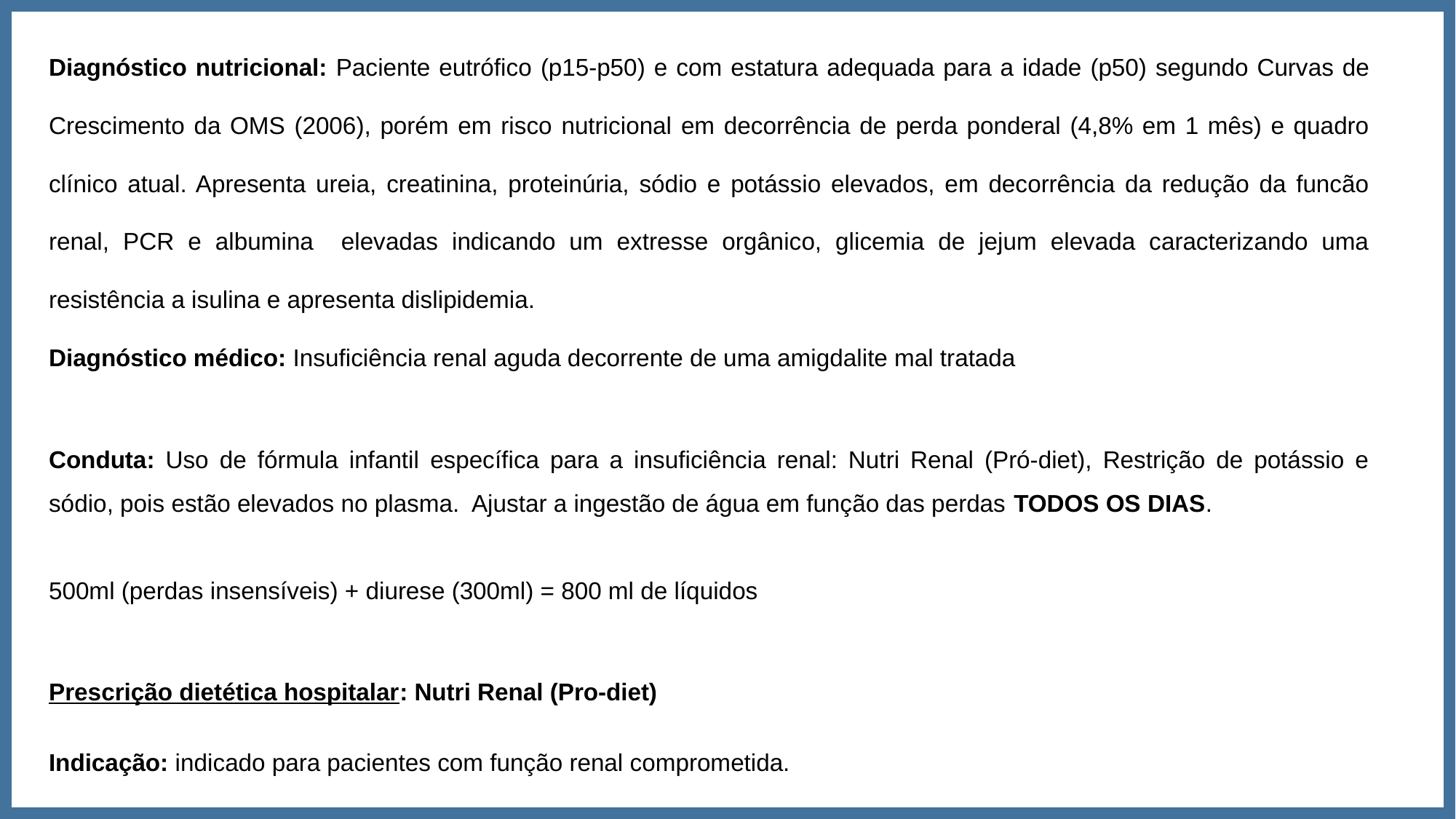

Diagnóstico nutricional: Paciente eutrófico (p15-p50) e com estatura adequada para a idade (p50) segundo Curvas de Crescimento da OMS (2006), porém em risco nutricional em decorrência de perda ponderal (4,8% em 1 mês) e quadro clínico atual. Apresenta ureia, creatinina, proteinúria, sódio e potássio elevados, em decorrência da redução da funcão renal, PCR e albumina  elevadas indicando um extresse orgânico, glicemia de jejum elevada caracterizando uma resistência a isulina e apresenta dislipidemia.
Diagnóstico médico: Insuficiência renal aguda decorrente de uma amigdalite mal tratada

Conduta: Uso de fórmula infantil específica para a insuficiência renal: Nutri Renal (Pró-diet), Restrição de potássio e sódio, pois estão elevados no plasma.  Ajustar a ingestão de água em função das perdas TODOS OS DIAS.

500ml (perdas insensíveis) + diurese (300ml) = 800 ml de líquidos

Prescrição dietética hospitalar: Nutri Renal (Pro-diet)
Indicação: indicado para pacientes com função renal comprometida.